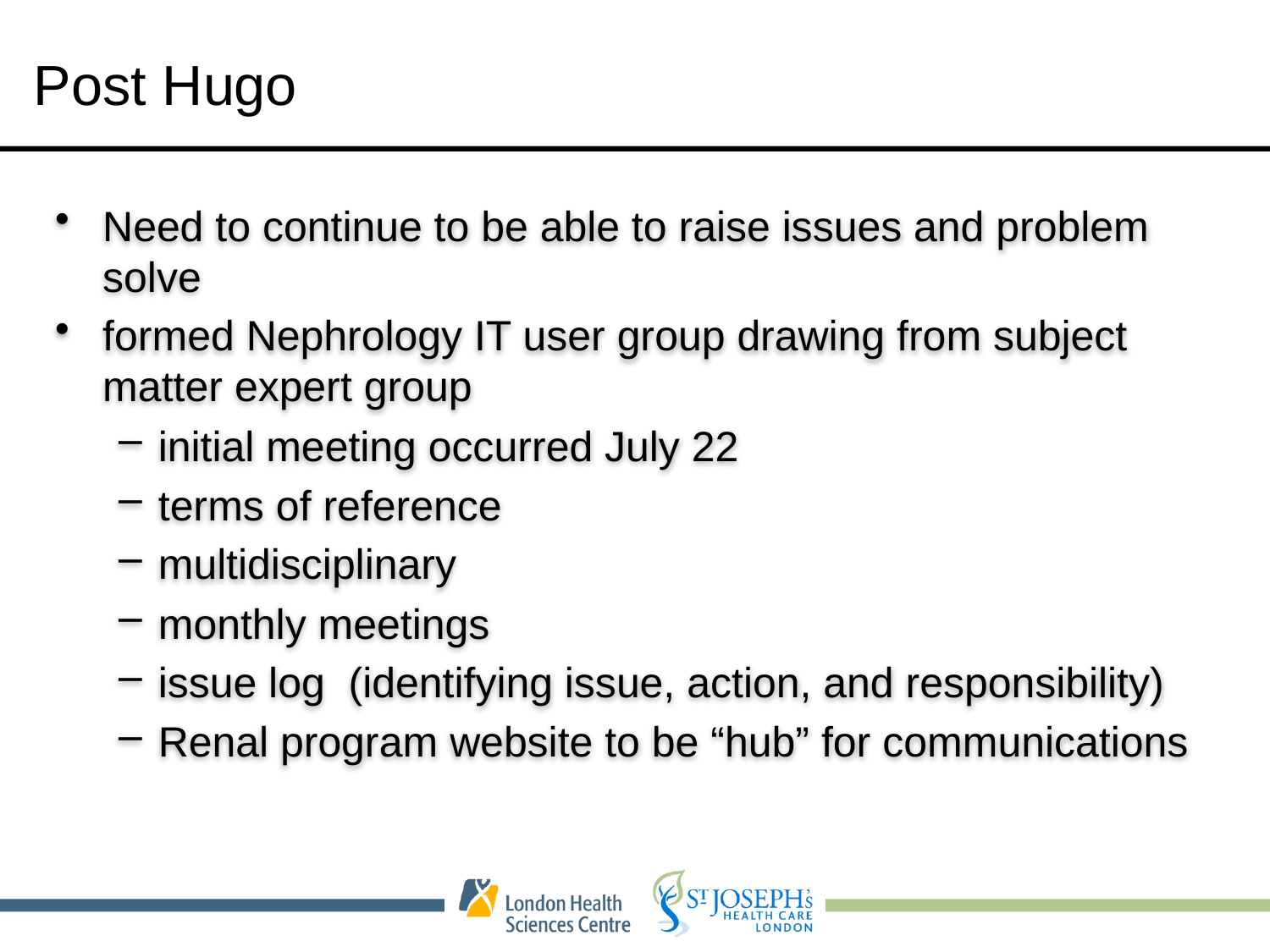

# Post Hugo

Need to continue to be able to raise issues and problem solve
formed Nephrology IT user group drawing from subject matter expert group
initial meeting occurred July 22
terms of reference
multidisciplinary
monthly meetings
issue log  (identifying issue, action, and responsibility)
Renal program website to be “hub” for communications